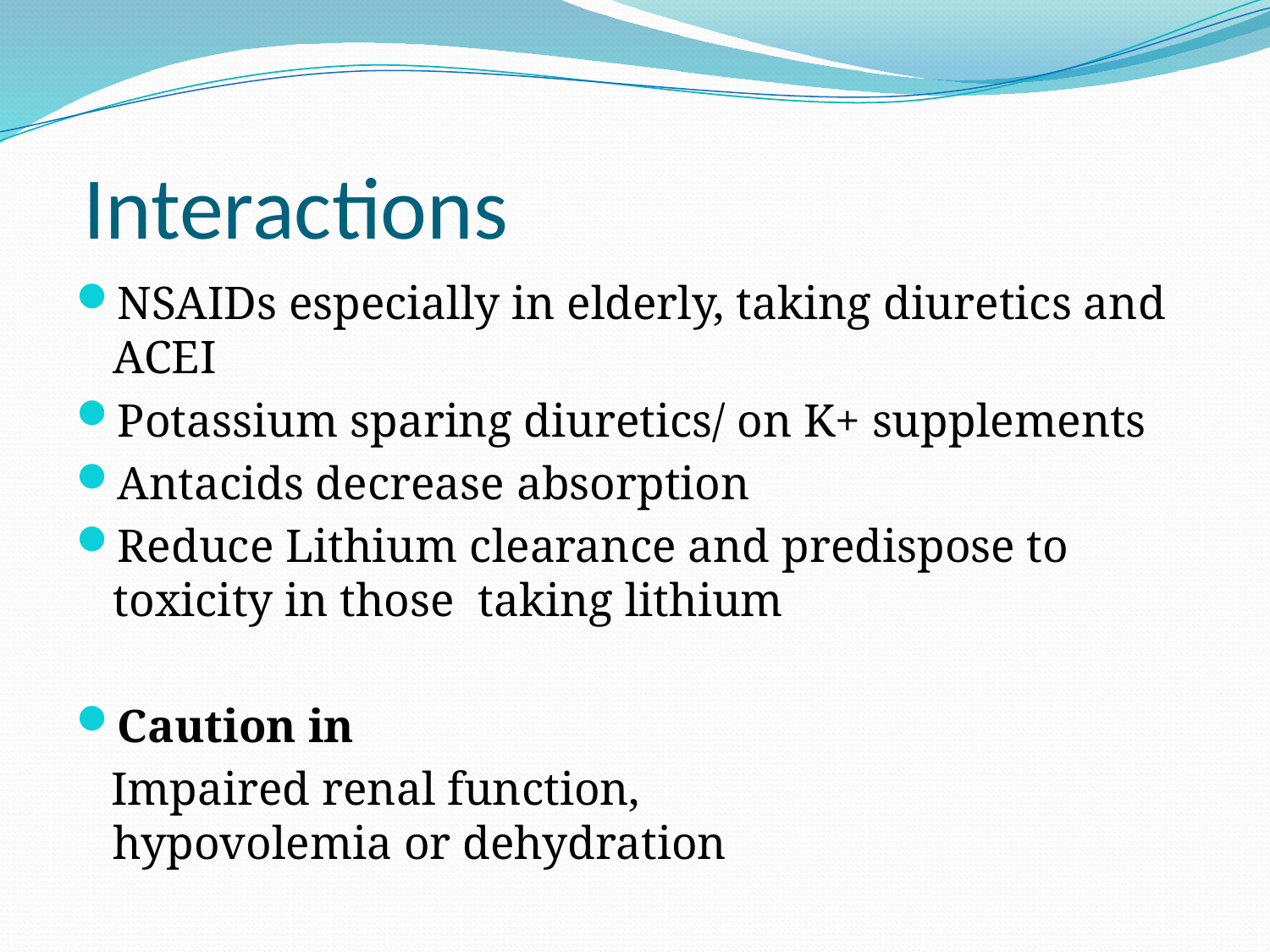

# Interactions
NSAIDs especially in elderly, taking diuretics and ACEI
Potassium sparing diuretics/ on K+ supplements
Antacids decrease absorption
Reduce Lithium clearance and predispose to toxicity in those  taking lithium

Caution in
   Impaired renal function, hypovolemia or dehydration